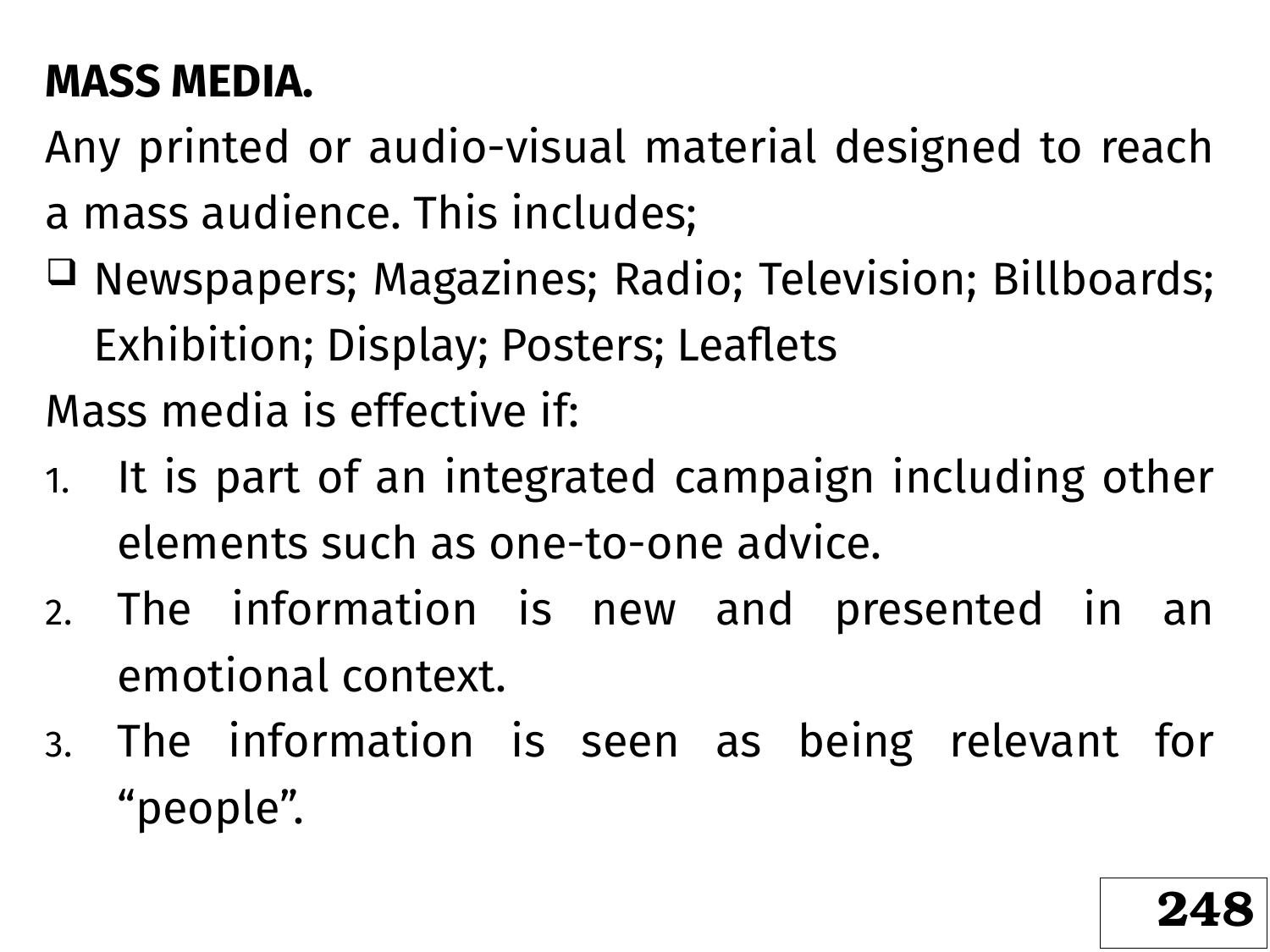

MASS MEDIA.
Any printed or audio-visual material designed to reach a mass audience. This includes;
Newspapers; Magazines; Radio; Television; Billboards; Exhibition; Display; Posters; Leaflets
Mass media is effective if:
It is part of an integrated campaign including other elements such as one-to-one advice.
The information is new and presented in an emotional context.
The information is seen as being relevant for “people”.

248